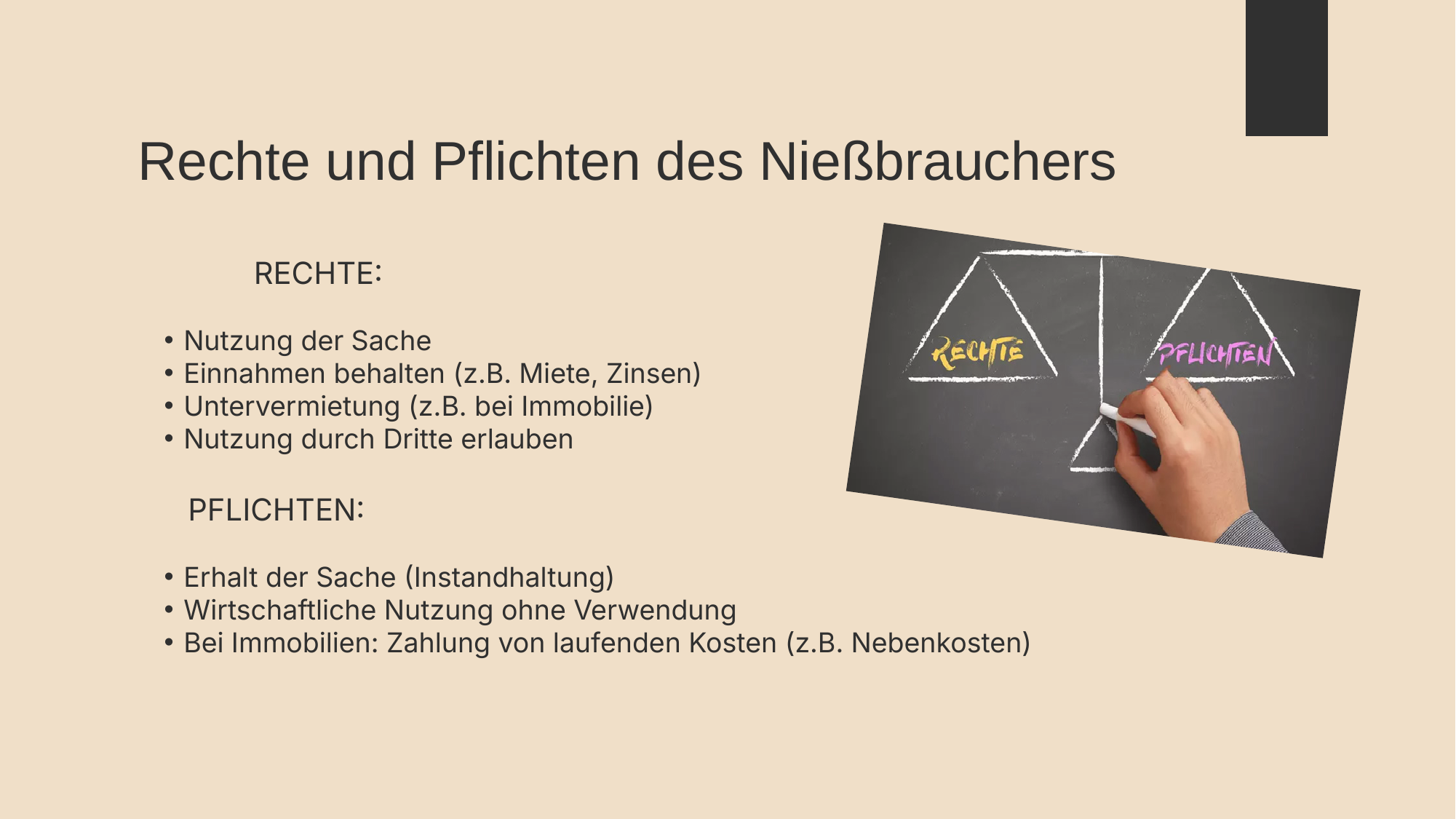

Rechte und Pflichten des Nießbrauchers
	RECHTE:

Nutzung der Sache
Einnahmen behalten (z.B. Miete, Zinsen)
Untervermietung (z.B. bei Immobilie)
Nutzung durch Dritte erlauben

	PFLICHTEN:

Erhalt der Sache (Instandhaltung)
Wirtschaftliche Nutzung ohne Verwendung
Bei Immobilien: Zahlung von laufenden Kosten (z.B. Nebenkosten)